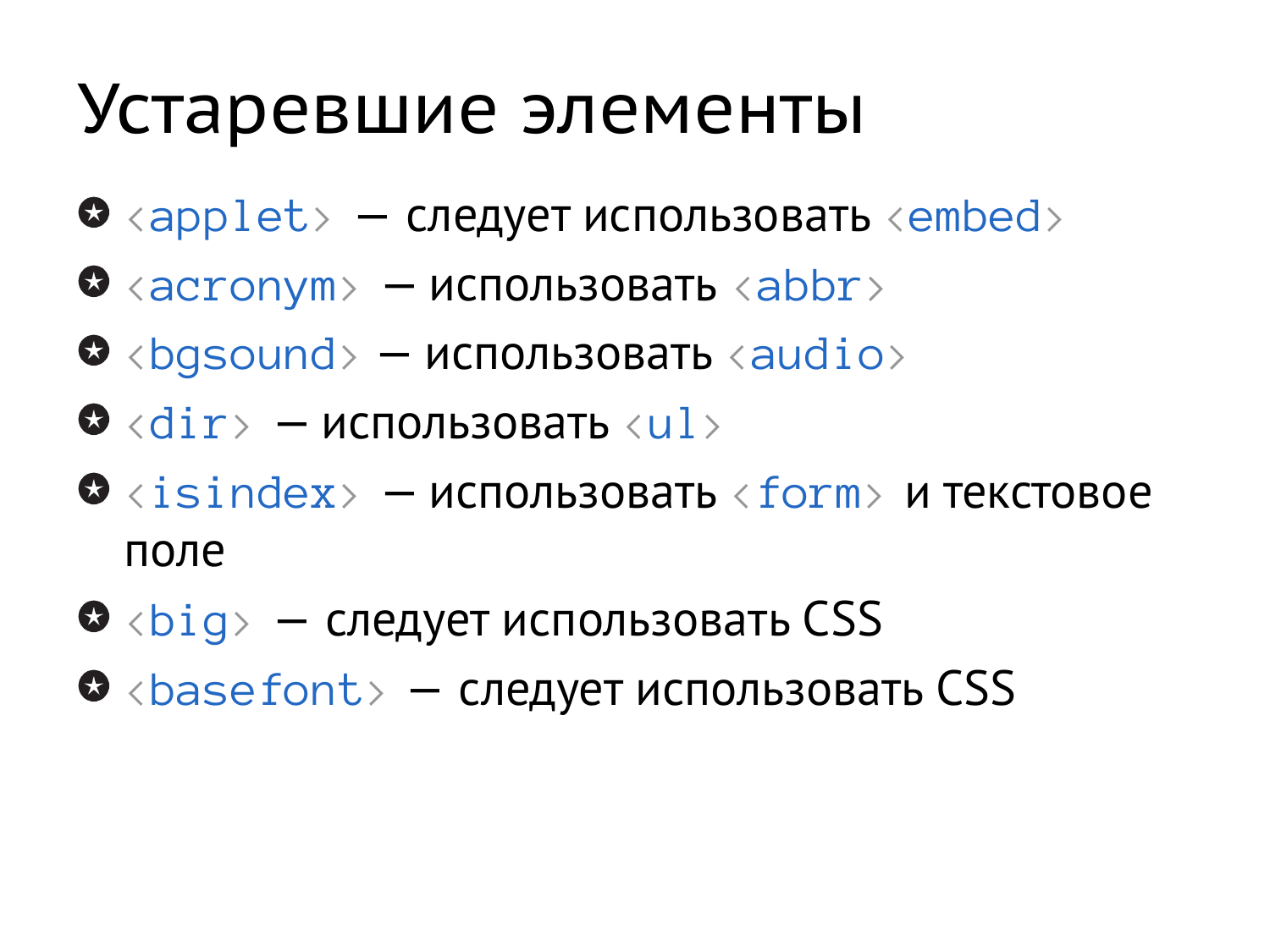

# Устаревшие элементы
<applet> — следует использовать <embed>
<acronym> — использовать <abbr>
<bgsound> — использовать <audio>
<dir> — использовать <ul>
<isindex> — использовать <form> и текстовое поле
<big> — следует использовать CSS
<basefont> — следует использовать CSS